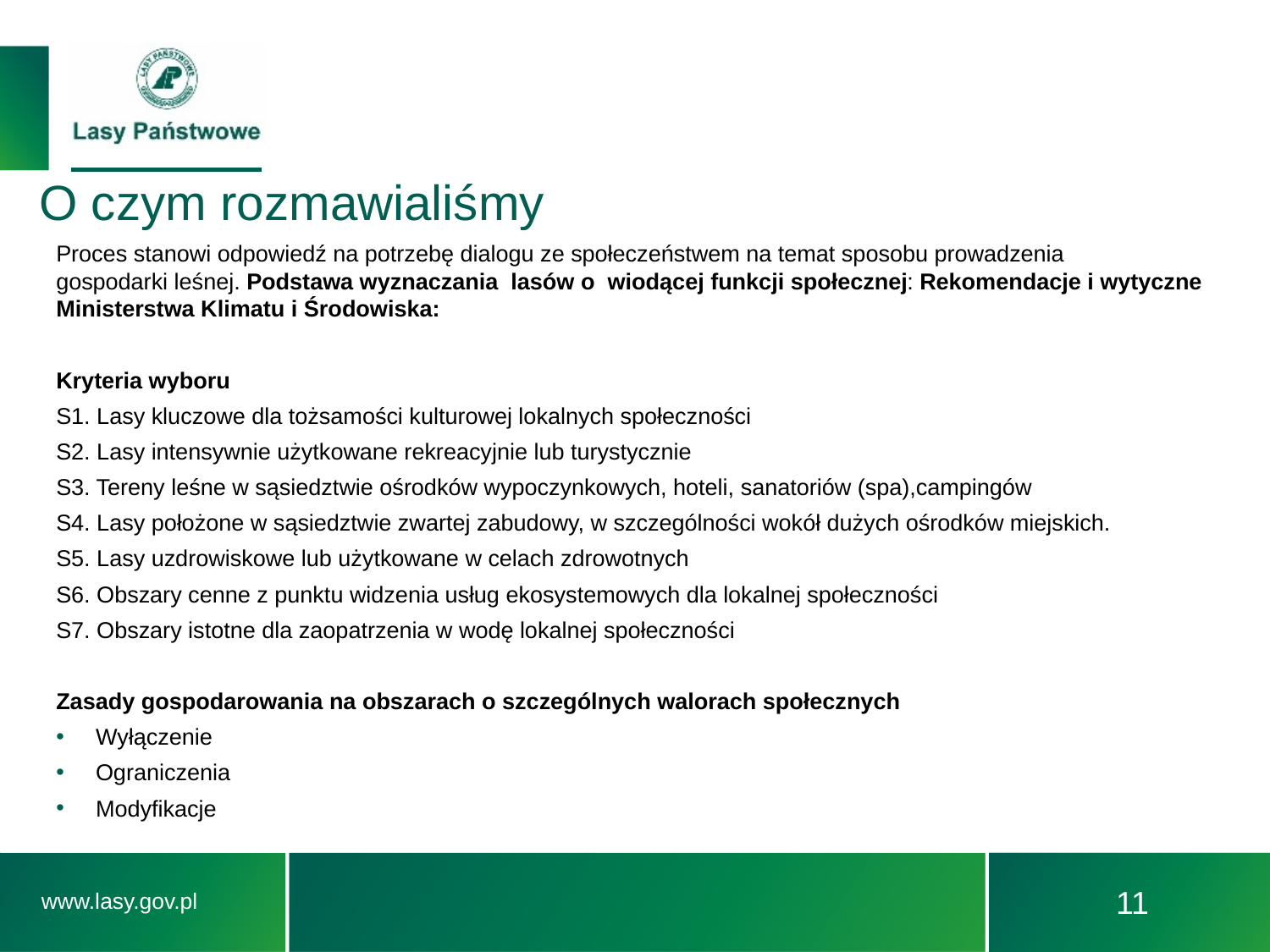

# O czym rozmawialiśmy
Proces stanowi odpowiedź na potrzebę dialogu ze społeczeństwem na temat sposobu prowadzenia
gospodarki leśnej. Podstawa wyznaczania  lasów o  wiodącej funkcji społecznej: Rekomendacje i wytyczne
Ministerstwa Klimatu i Środowiska:

Kryteria wyboru
S1. Lasy kluczowe dla tożsamości kulturowej lokalnych społeczności
S2. Lasy intensywnie użytkowane rekreacyjnie lub turystycznie
S3. Tereny leśne w sąsiedztwie ośrodków wypoczynkowych, hoteli, sanatoriów (spa),campingów
S4. Lasy położone w sąsiedztwie zwartej zabudowy, w szczególności wokół dużych ośrodków miejskich.
S5. Lasy uzdrowiskowe lub użytkowane w celach zdrowotnych
S6. Obszary cenne z punktu widzenia usług ekosystemowych dla lokalnej społeczności
S7. Obszary istotne dla zaopatrzenia w wodę lokalnej społeczności

Zasady gospodarowania na obszarach o szczególnych walorach społecznych
Wyłączenie
Ograniczenia
Modyfikacje